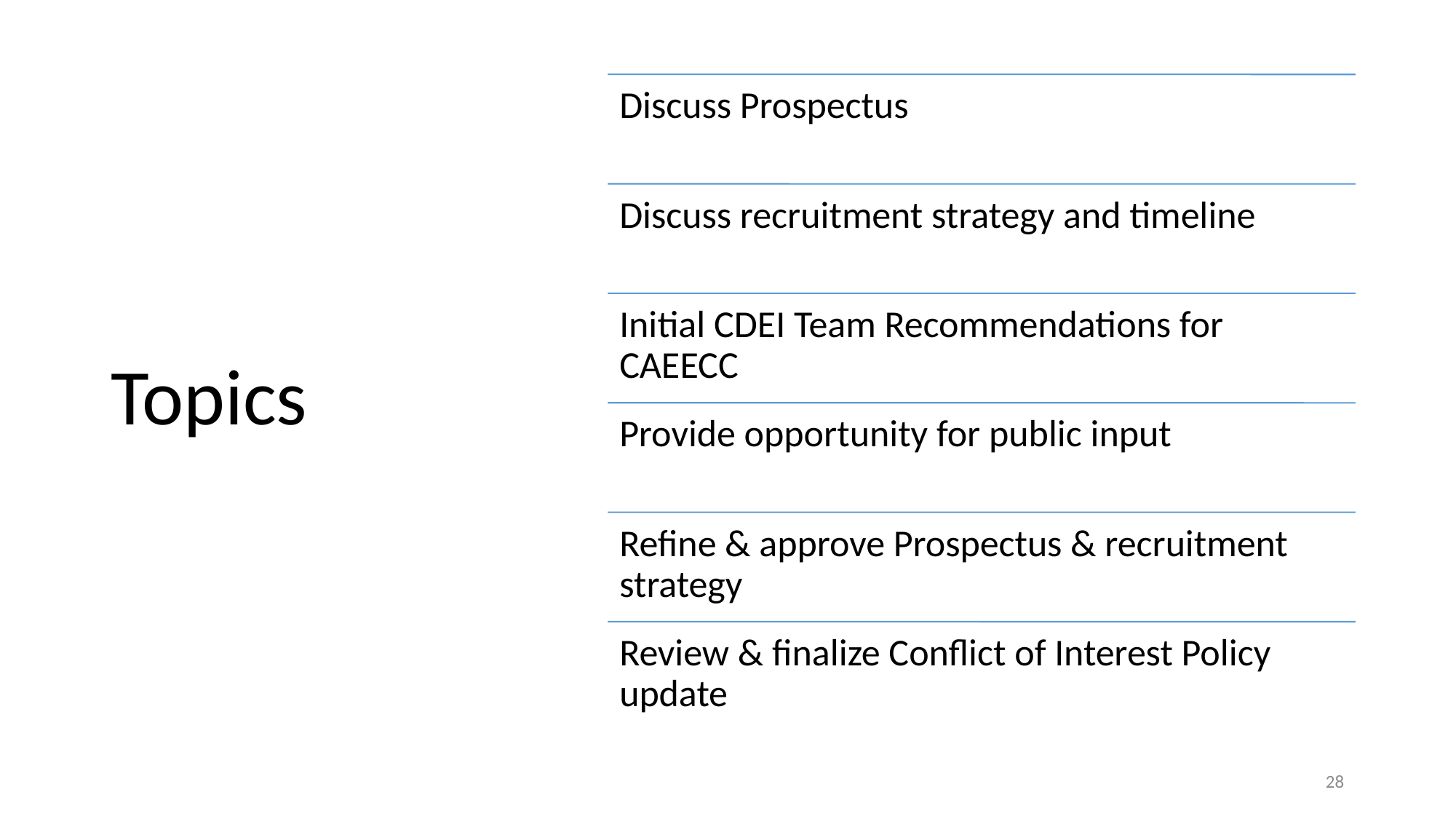

# Topics
Discuss Prospectus
Discuss recruitment strategy and timeline
Initial CDEI Team Recommendations for CAEECC
Provide opportunity for public input
Refine & approve Prospectus & recruitment strategy
Review & finalize Conflict of Interest Policy update
28